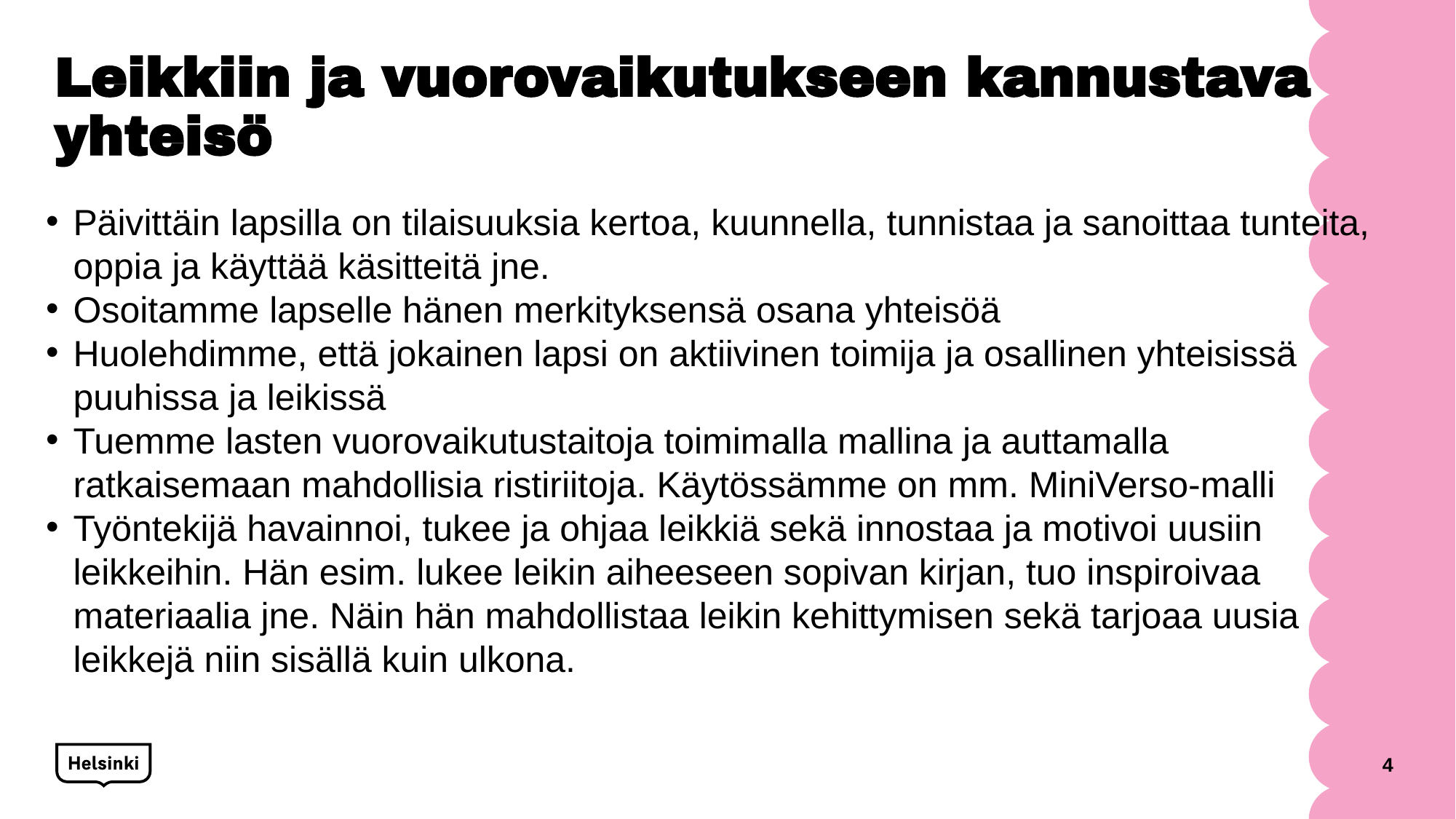

# Leikkiin ja vuorovaikutukseen kannustava yhteisö
Päivittäin lapsilla on tilaisuuksia kertoa, kuunnella, tunnistaa ja sanoittaa tunteita, oppia ja käyttää käsitteitä jne.
Osoitamme lapselle hänen merkityksensä osana yhteisöä
Huolehdimme, että jokainen lapsi on aktiivinen toimija ja osallinen yhteisissä puuhissa ja leikissä
Tuemme lasten vuorovaikutustaitoja toimimalla mallina ja auttamalla ratkaisemaan mahdollisia ristiriitoja. Käytössämme on mm. MiniVerso-malli
Työntekijä havainnoi, tukee ja ohjaa leikkiä sekä innostaa ja motivoi uusiin leikkeihin. Hän esim. lukee leikin aiheeseen sopivan kirjan, tuo inspiroivaa materiaalia jne. Näin hän mahdollistaa leikin kehittymisen sekä tarjoaa uusia leikkejä niin sisällä kuin ulkona.

4